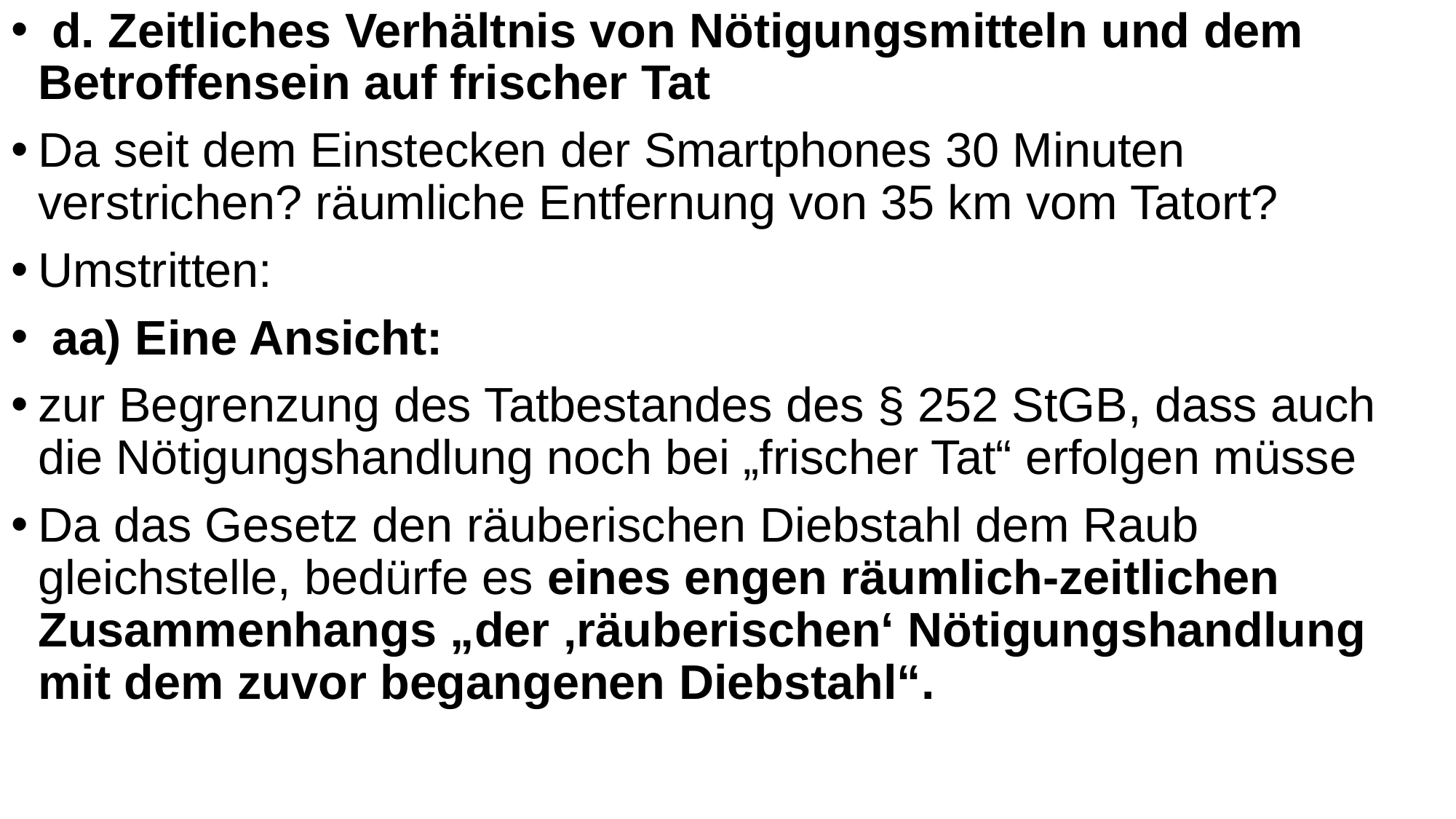

d. Zeitliches Verhältnis von Nötigungsmitteln und dem Betroffensein auf frischer Tat
Da seit dem Einstecken der Smartphones 30 Minuten verstrichen? räumliche Entfernung von 35 km vom Tatort?
Umstritten:
 aa) Eine Ansicht:
zur Begrenzung des Tatbestandes des § 252 StGB, dass auch die Nötigungshandlung noch bei „frischer Tat“ erfolgen müsse
Da das Gesetz den räuberischen Diebstahl dem Raub gleichstelle, bedürfe es eines engen räumlich-zeitlichen Zusammenhangs „der ‚räuberischen‘ Nötigungshandlung mit dem zuvor begangenen Diebstahl“.